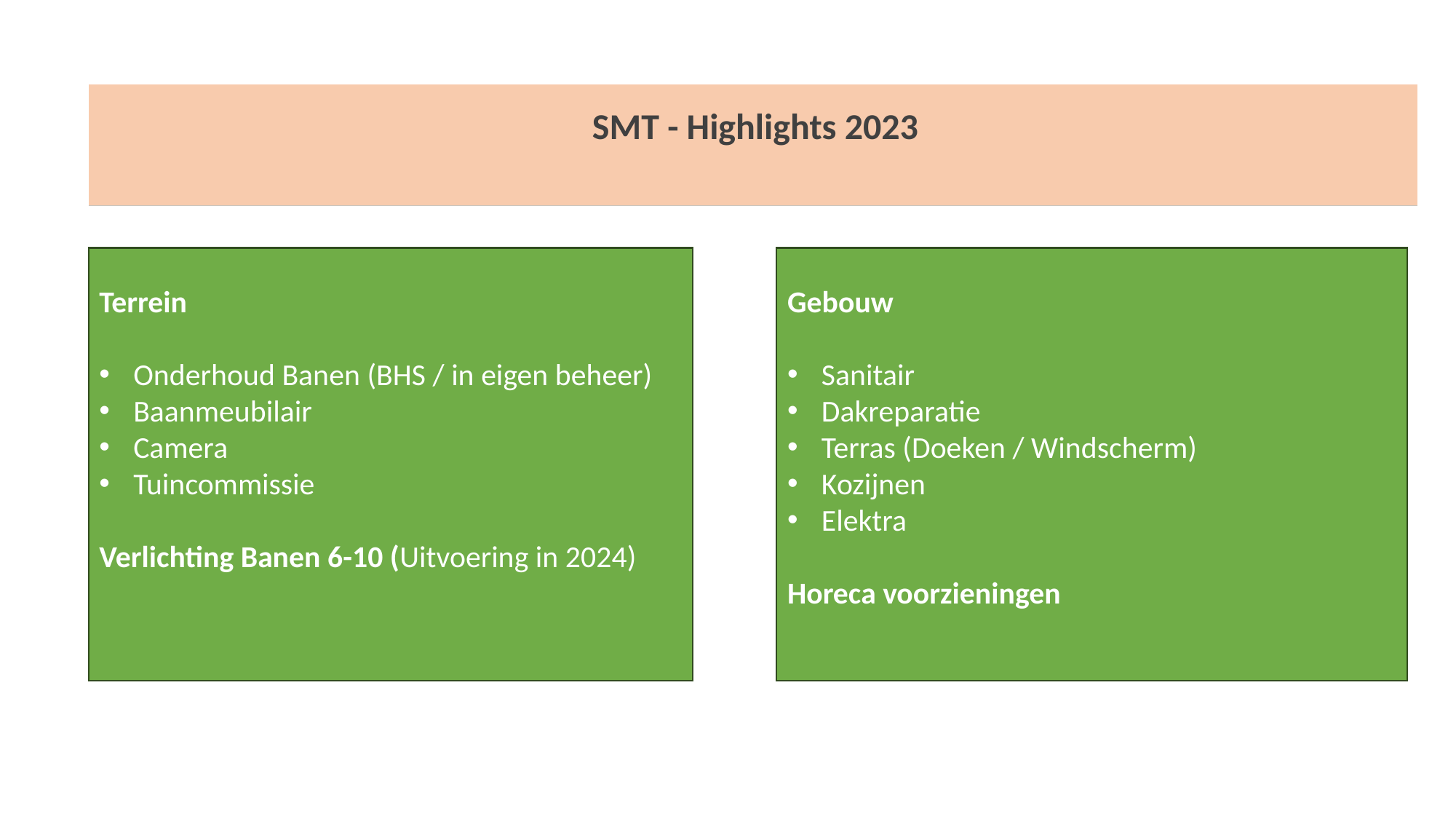

| SMT - Highlights 2023 |
| --- |
Terrein

Onderhoud Banen (BHS / in eigen beheer)
Baanmeubilair
Camera
Tuincommissie

Verlichting Banen 6-10 (Uitvoering in 2024)

Gebouw

Sanitair
Dakreparatie
Terras (Doeken / Windscherm)
Kozijnen
Elektra

Horeca voorzieningen